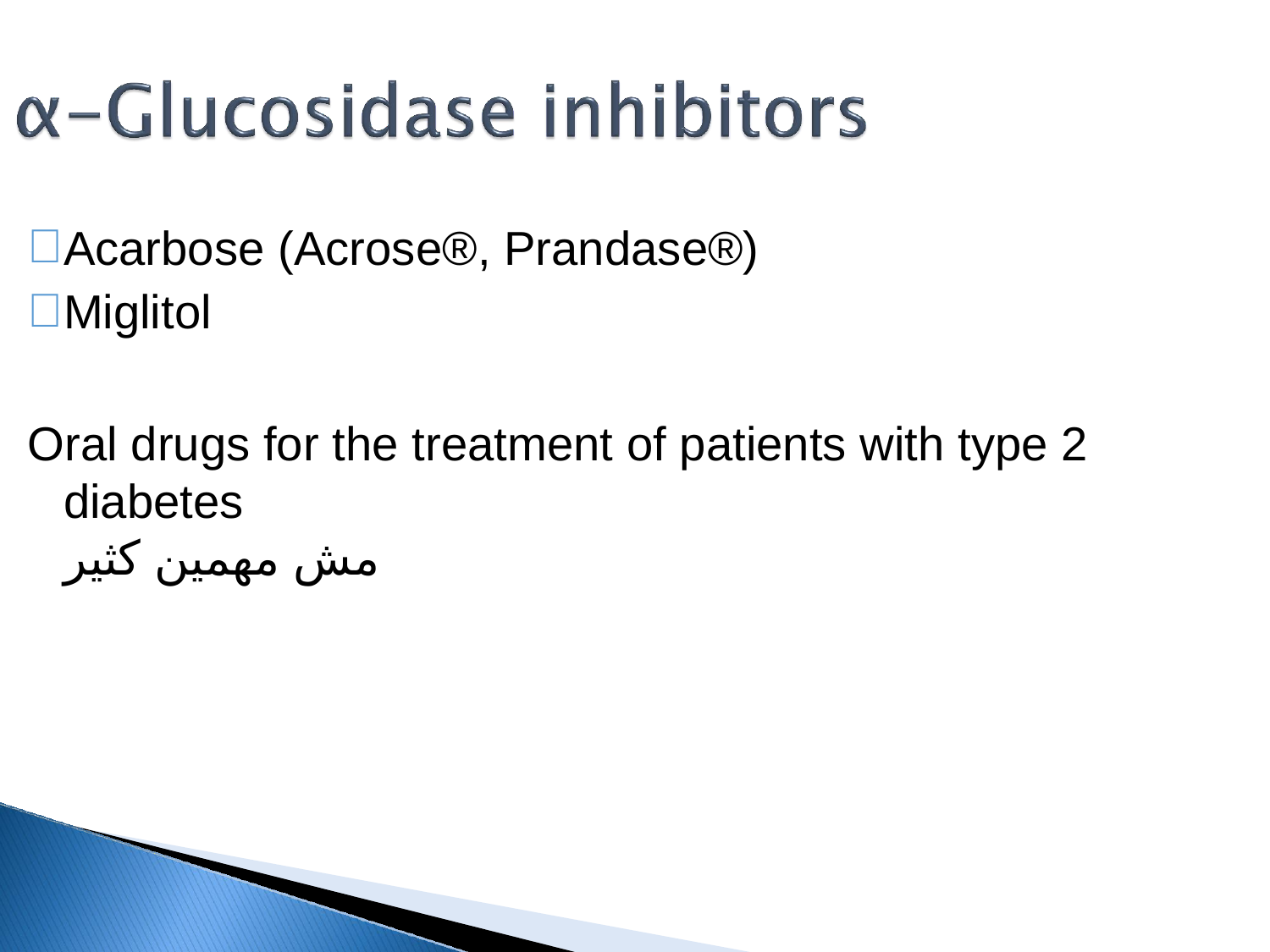

Acarbose (Acrose®, Prandase®)
Miglitol

Oral drugs for the treatment of patients with type 2  diabetes
مش مهمين كثير